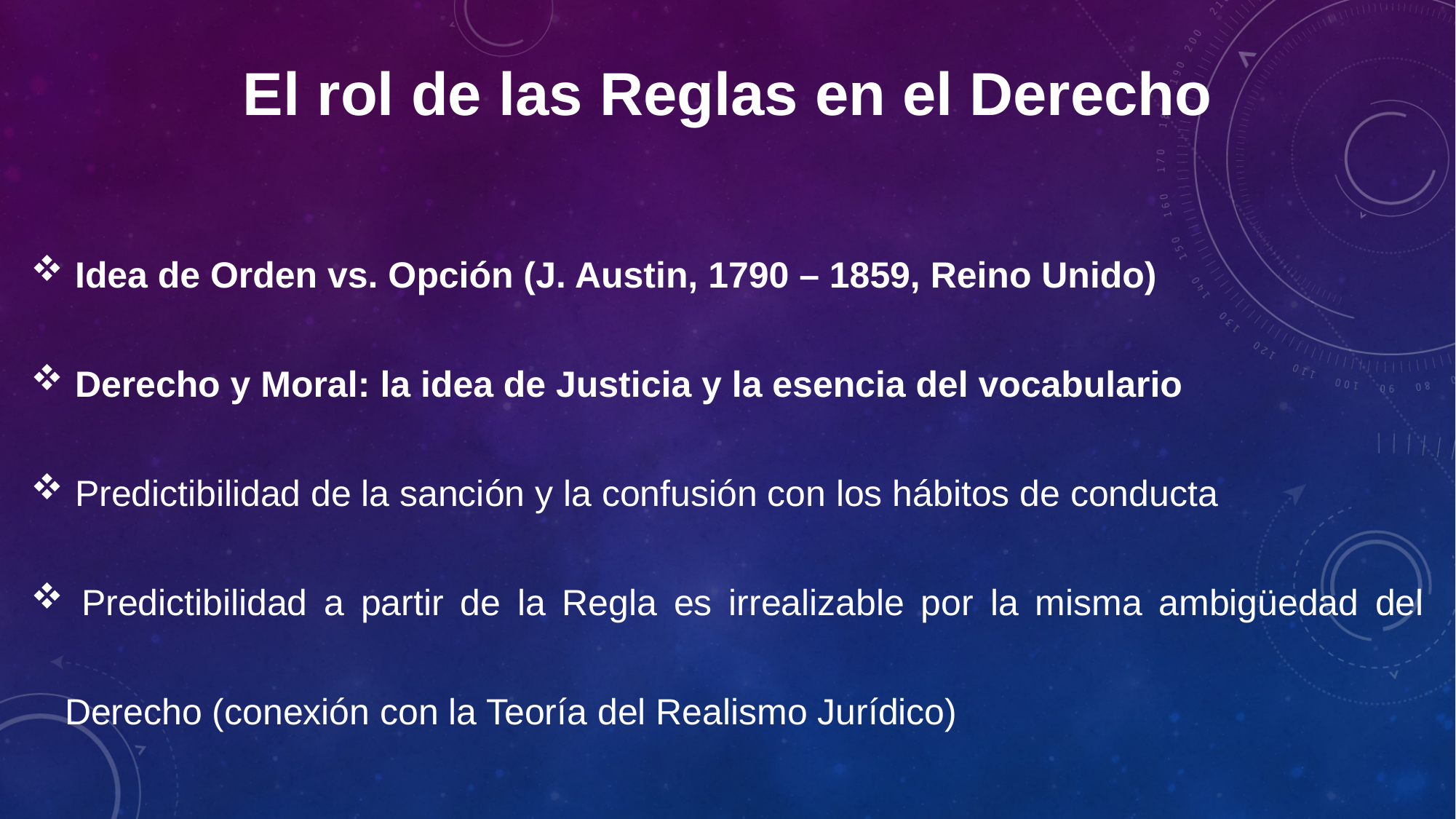

El rol de las Reglas en el Derecho

 Idea de Orden vs. Opción (J. Austin, 1790 – 1859, Reino Unido)
 Derecho y Moral: la idea de Justicia y la esencia del vocabulario
 Predictibilidad de la sanción y la confusión con los hábitos de conducta
 Predictibilidad a partir de la Regla es irrealizable por la misma ambigüedad del Derecho (conexión con la Teoría del Realismo Jurídico)